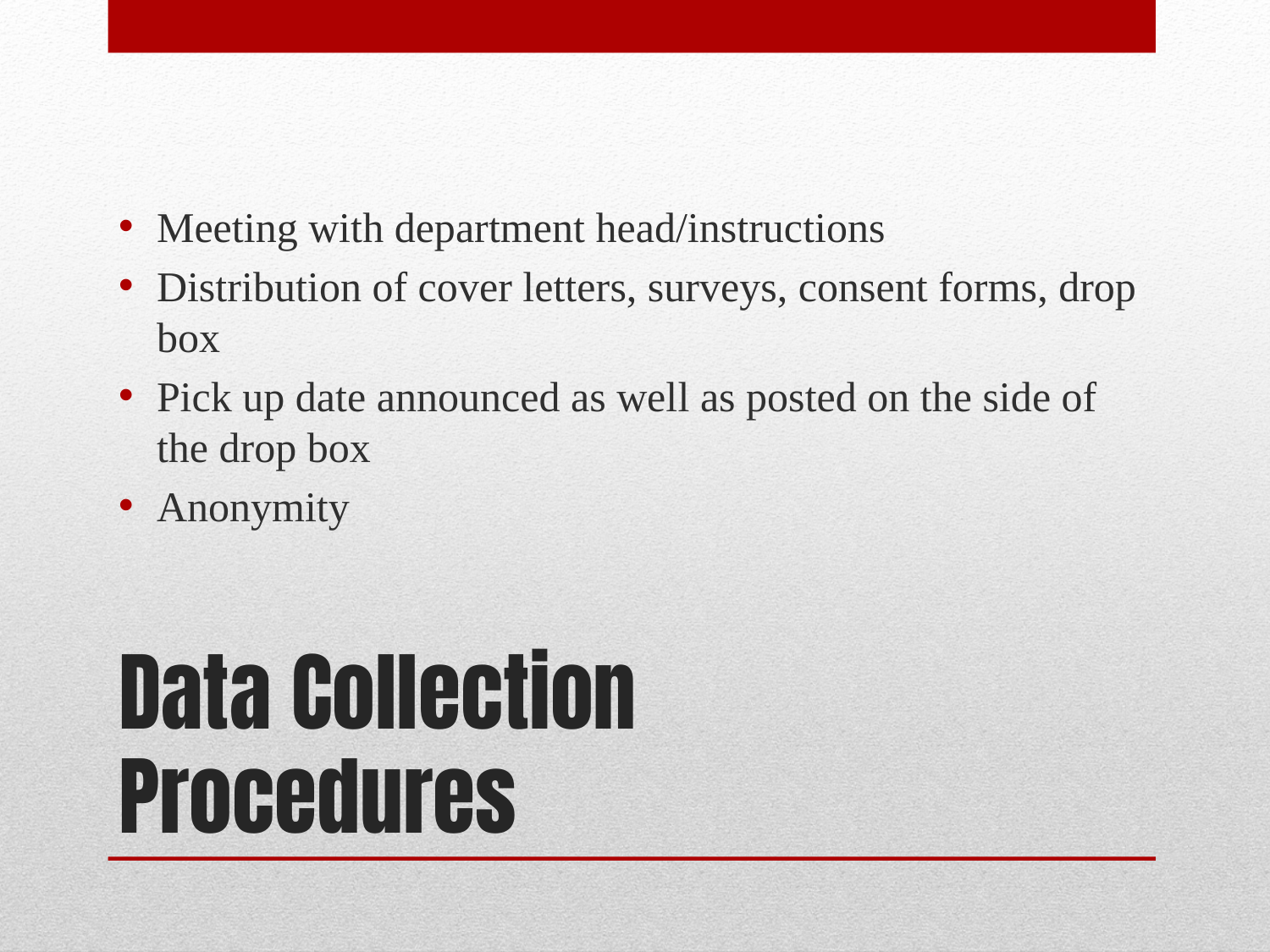

Meeting with department head/instructions
Distribution of cover letters, surveys, consent forms, drop box
Pick up date announced as well as posted on the side of the drop box
Anonymity
# Data Collection Procedures